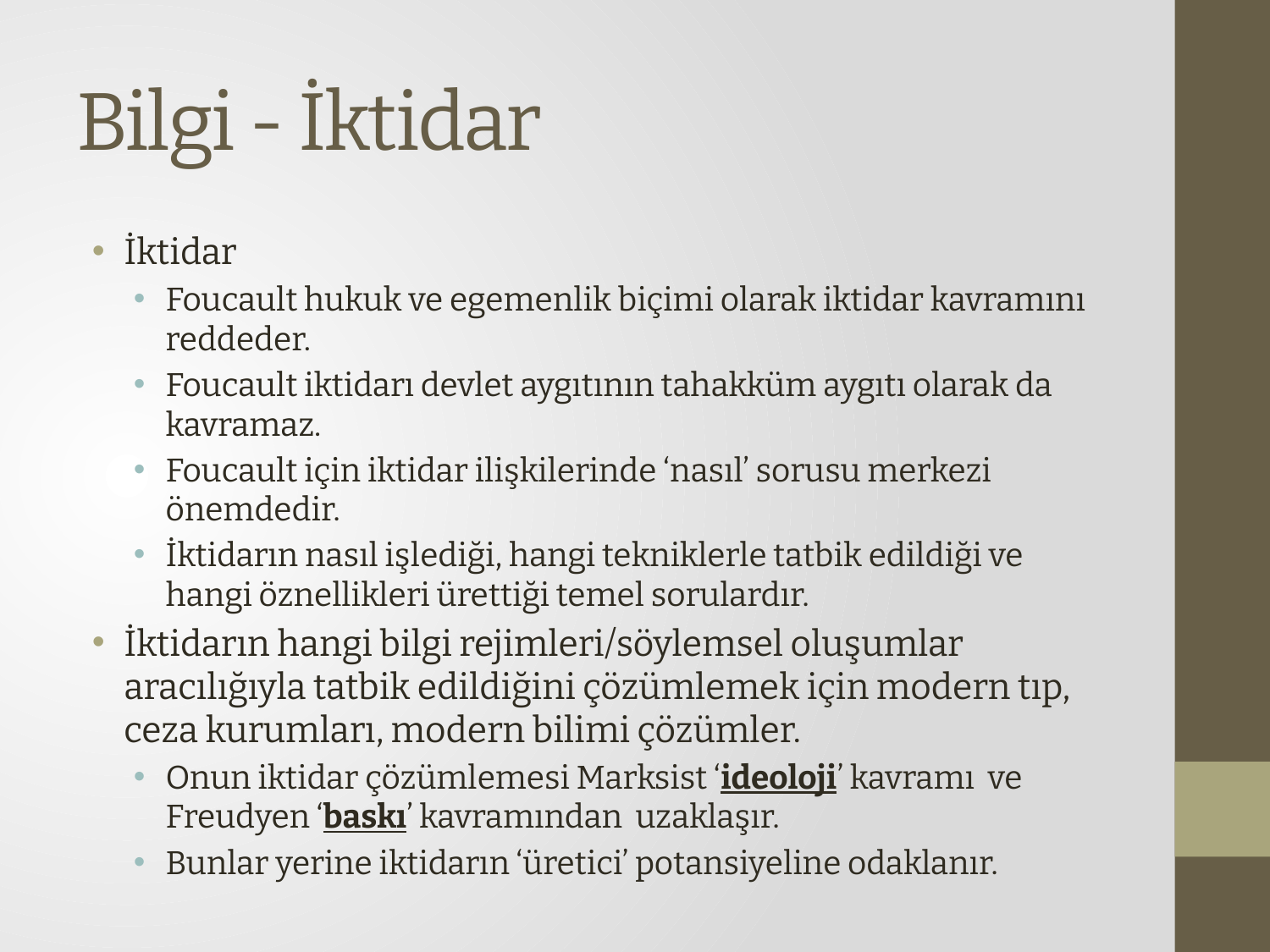

# Bilgi - İktidar
İktidar
Foucault hukuk ve egemenlik biçimi olarak iktidar kavramını reddeder.
Foucault iktidarı devlet aygıtının tahakküm aygıtı olarak da kavramaz.
Foucault için iktidar ilişkilerinde ‘nasıl’ sorusu merkezi önemdedir.
İktidarın nasıl işlediği, hangi tekniklerle tatbik edildiği ve hangi öznellikleri ürettiği temel sorulardır.
İktidarın hangi bilgi rejimleri/söylemsel oluşumlar aracılığıyla tatbik edildiğini çözümlemek için modern tıp, ceza kurumları, modern bilimi çözümler.
Onun iktidar çözümlemesi Marksist ‘ideoloji’ kavramı  ve Freudyen ‘baskı’ kavramından  uzaklaşır.
Bunlar yerine iktidarın ‘üretici’ potansiyeline odaklanır.